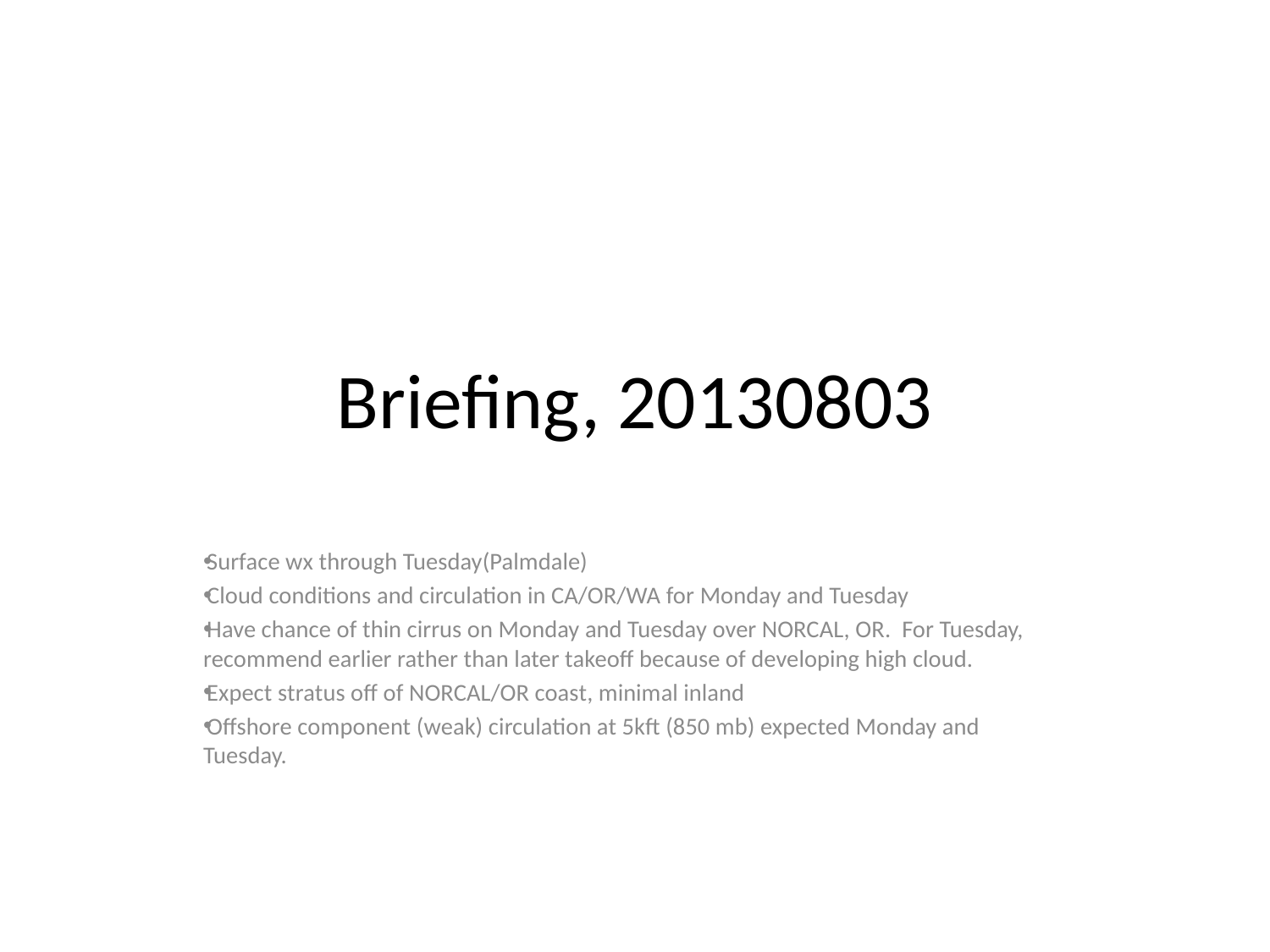

# Briefing, 20130803
Surface wx through Tuesday(Palmdale)
Cloud conditions and circulation in CA/OR/WA for Monday and Tuesday
Have chance of thin cirrus on Monday and Tuesday over NORCAL, OR.  For Tuesday, recommend earlier rather than later takeoff because of developing high cloud.
Expect stratus off of NORCAL/OR coast, minimal inland
Offshore component (weak) circulation at 5kft (850 mb) expected Monday and Tuesday.